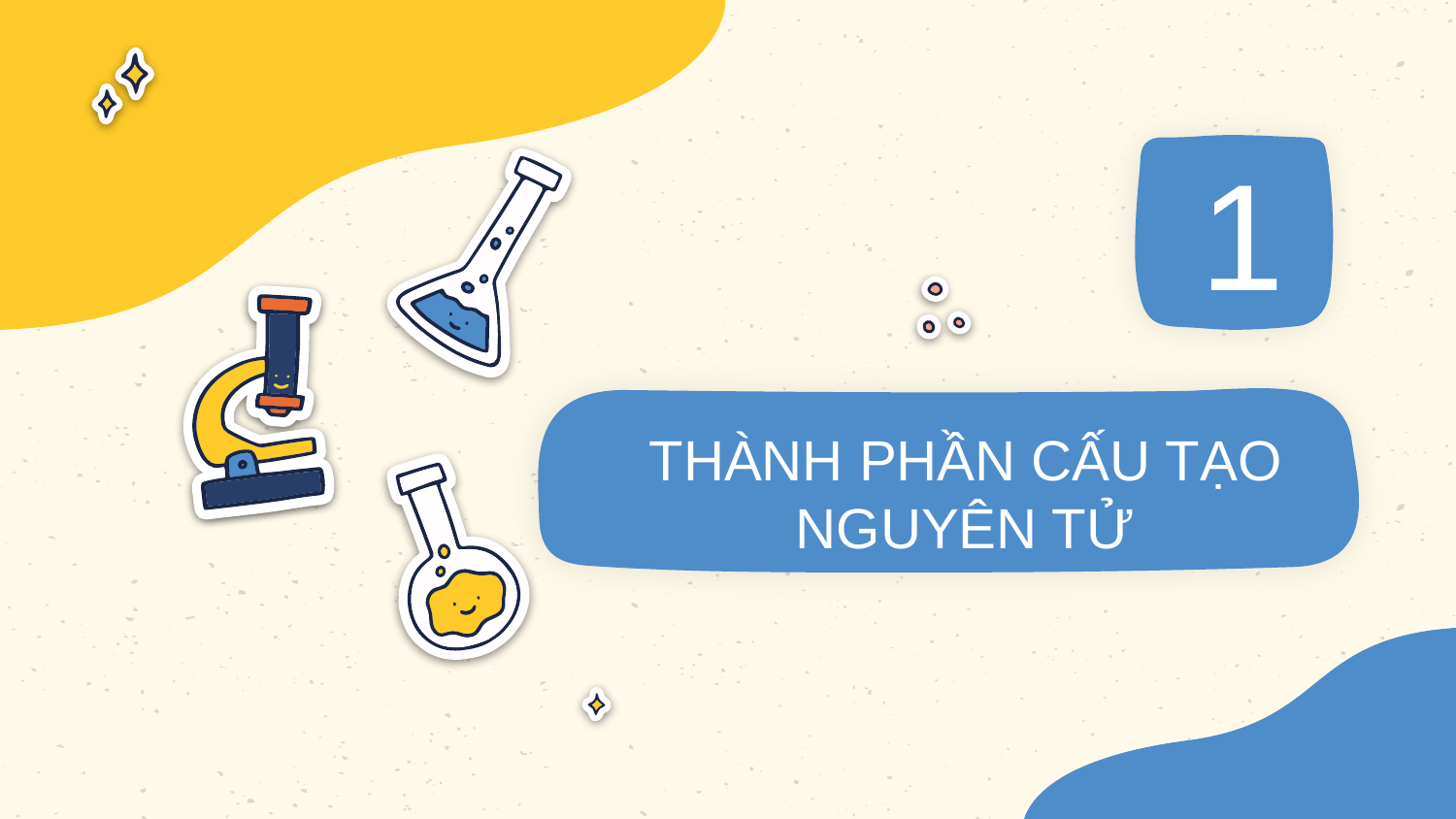

# 1

THÀNH PHẦN CẤU TẠO NGUYÊN TỬ